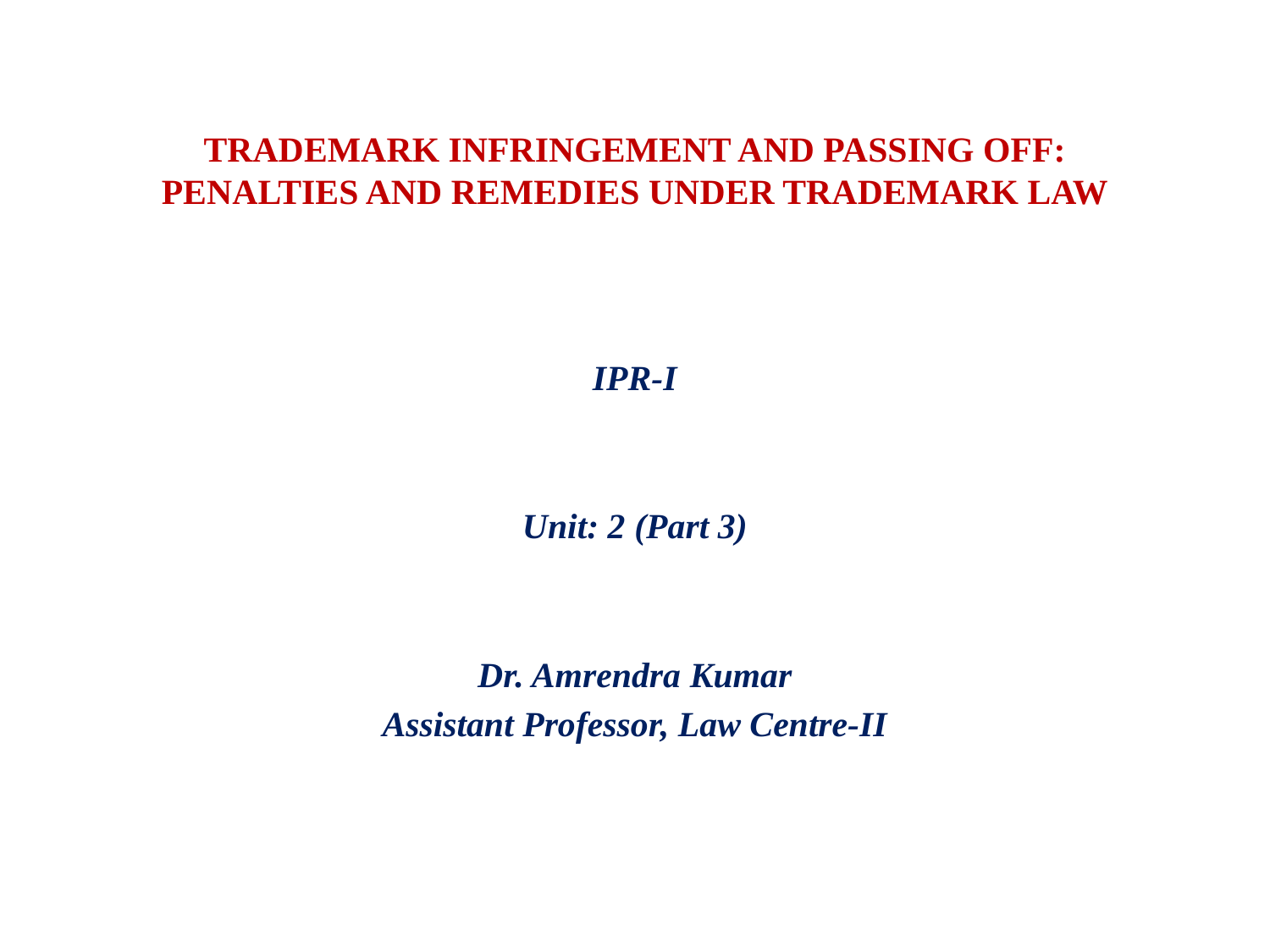

# TRADEMARK INFRINGEMENT AND PASSING OFF: PENALTIES AND REMEDIES UNDER TRADEMARK LAW
IPR-I

Unit: 2 (Part 3)

Dr. Amrendra Kumar
Assistant Professor, Law Centre-II